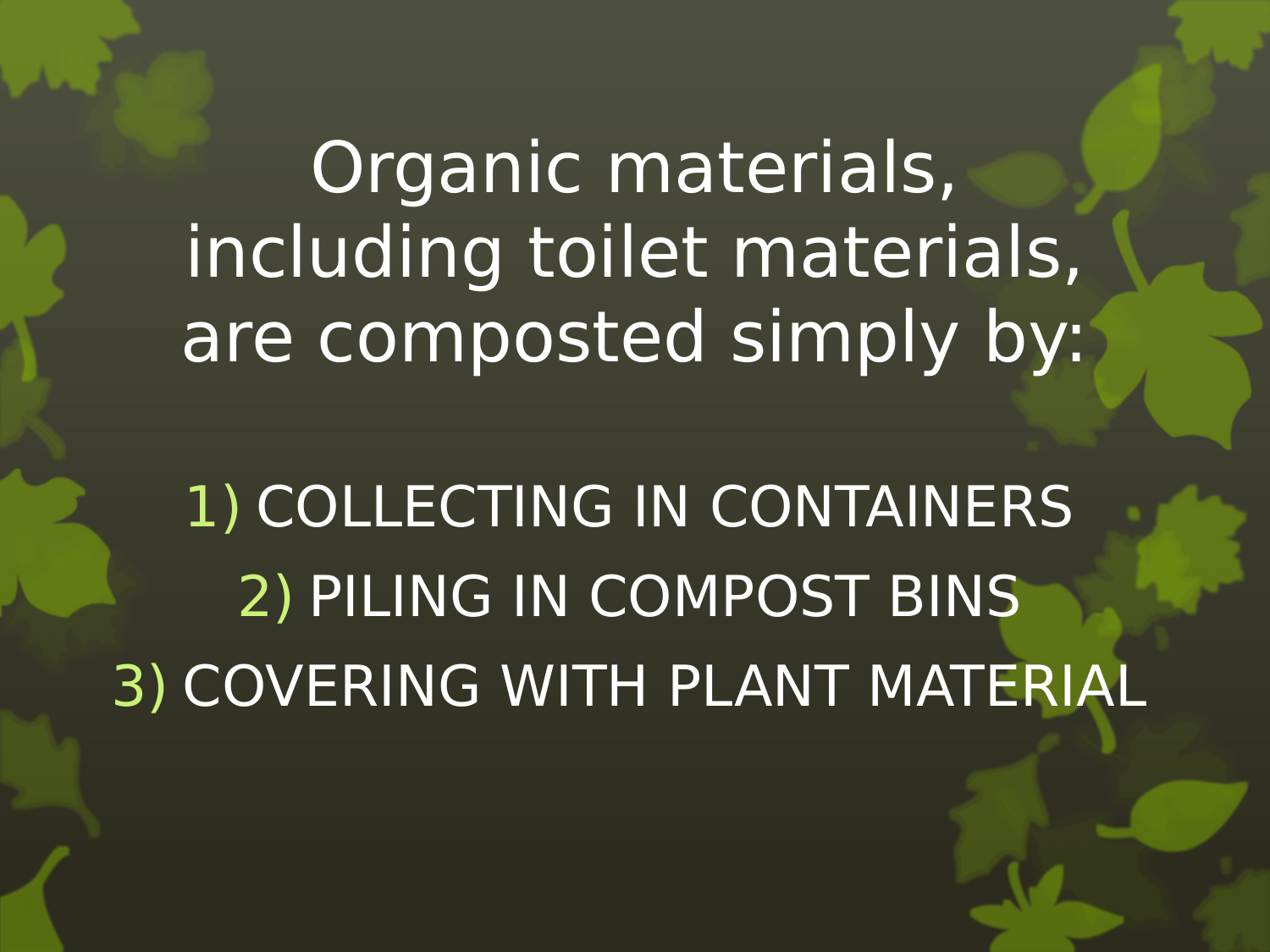

# Organic materials, including toilet materials, are composted simply by:
COLLECTING IN CONTAINERS
PILING IN COMPOST BINS
COVERING WITH PLANT MATERIAL